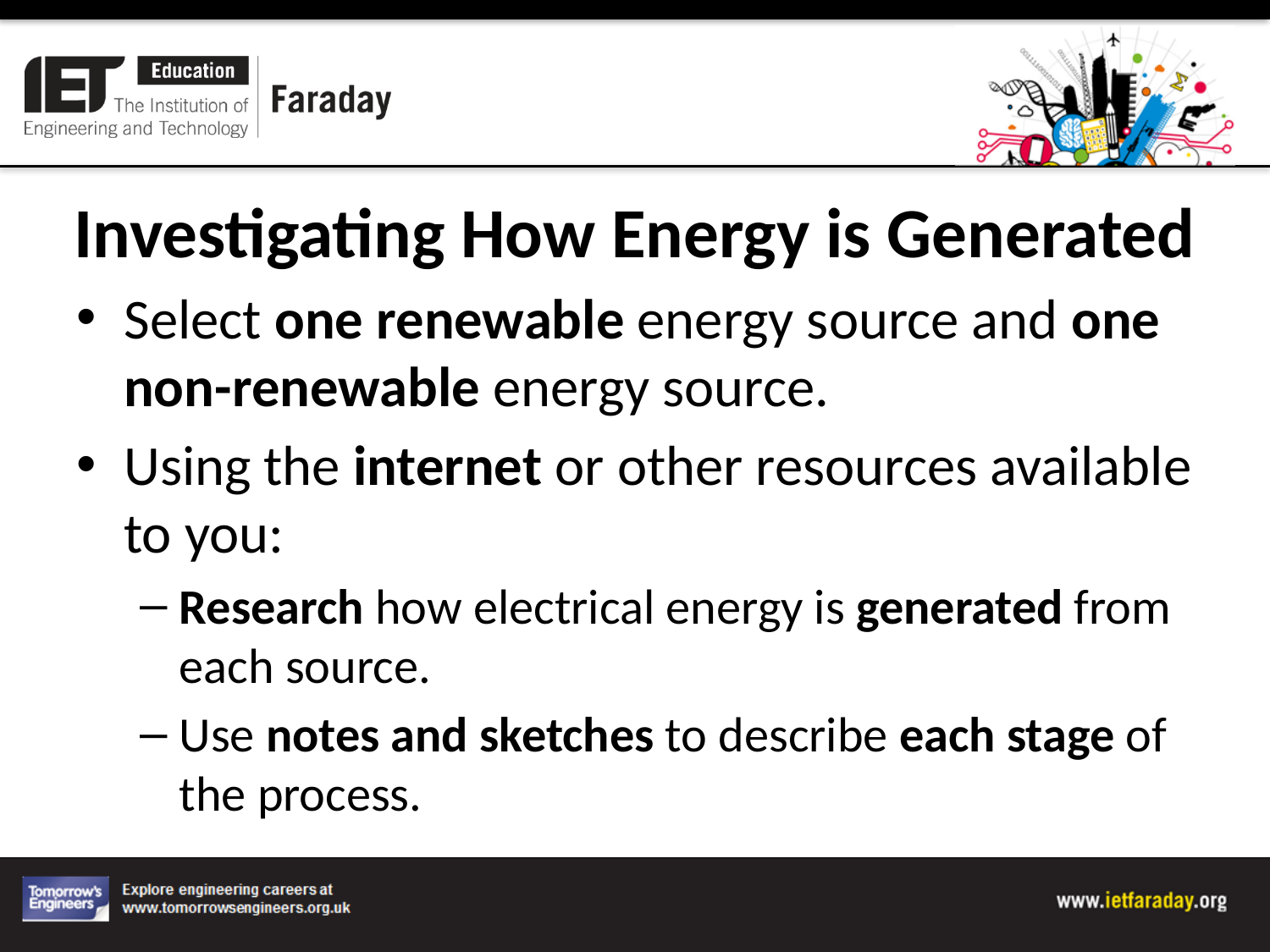

# Investigating How Energy is Generated
Select one renewable energy source and one non-renewable energy source.
Using the internet or other resources available to you:
Research how electrical energy is generated from  each source.
Use notes and sketches to describe each stage of the process.